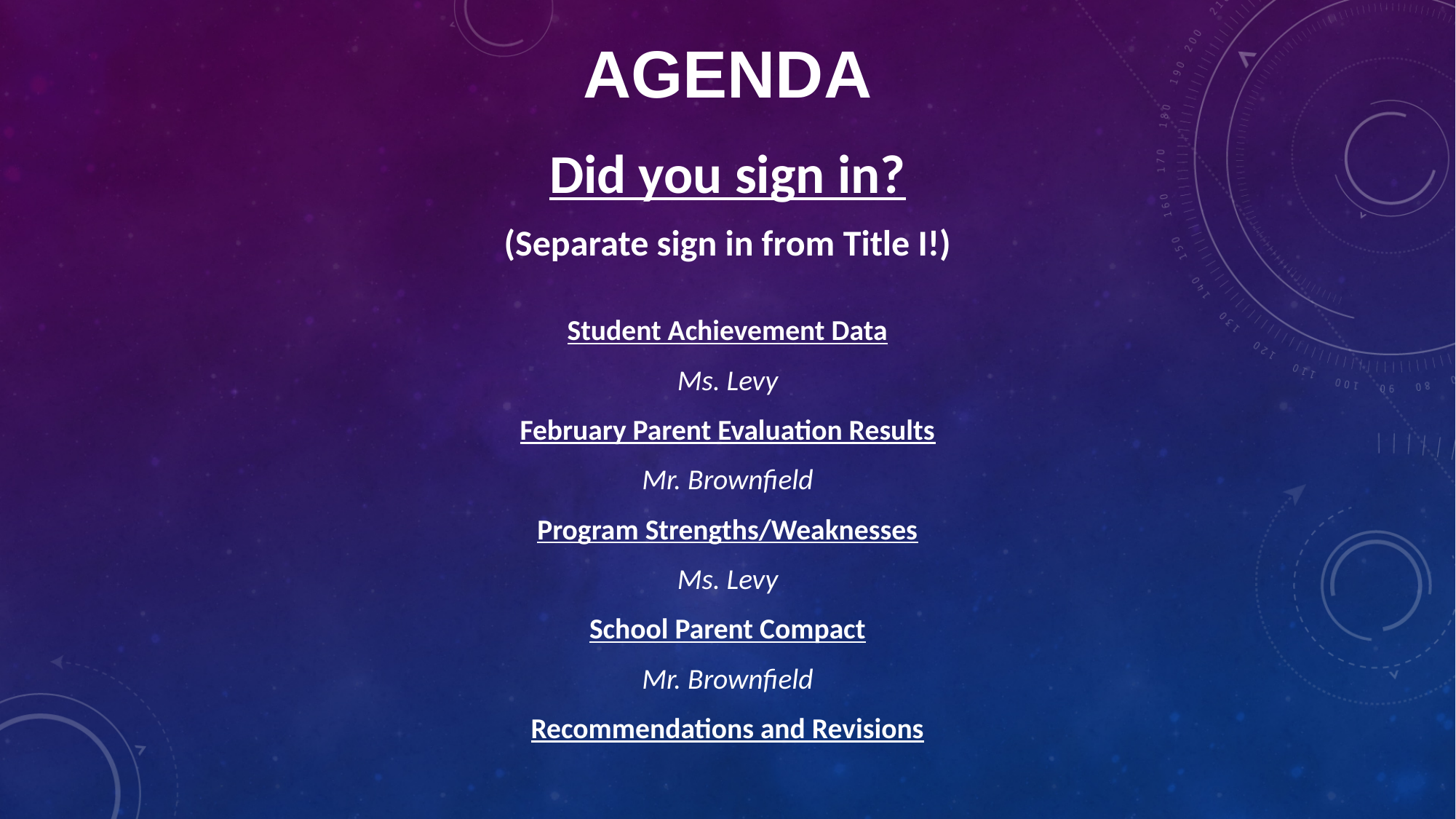

# Agenda
Did you sign in?
(Separate sign in from Title I!)

Student Achievement Data
Ms. Levy
February Parent Evaluation Results
Mr. Brownfield
Program Strengths/Weaknesses
Ms. Levy
School Parent Compact
Mr. Brownfield
Recommendations and Revisions